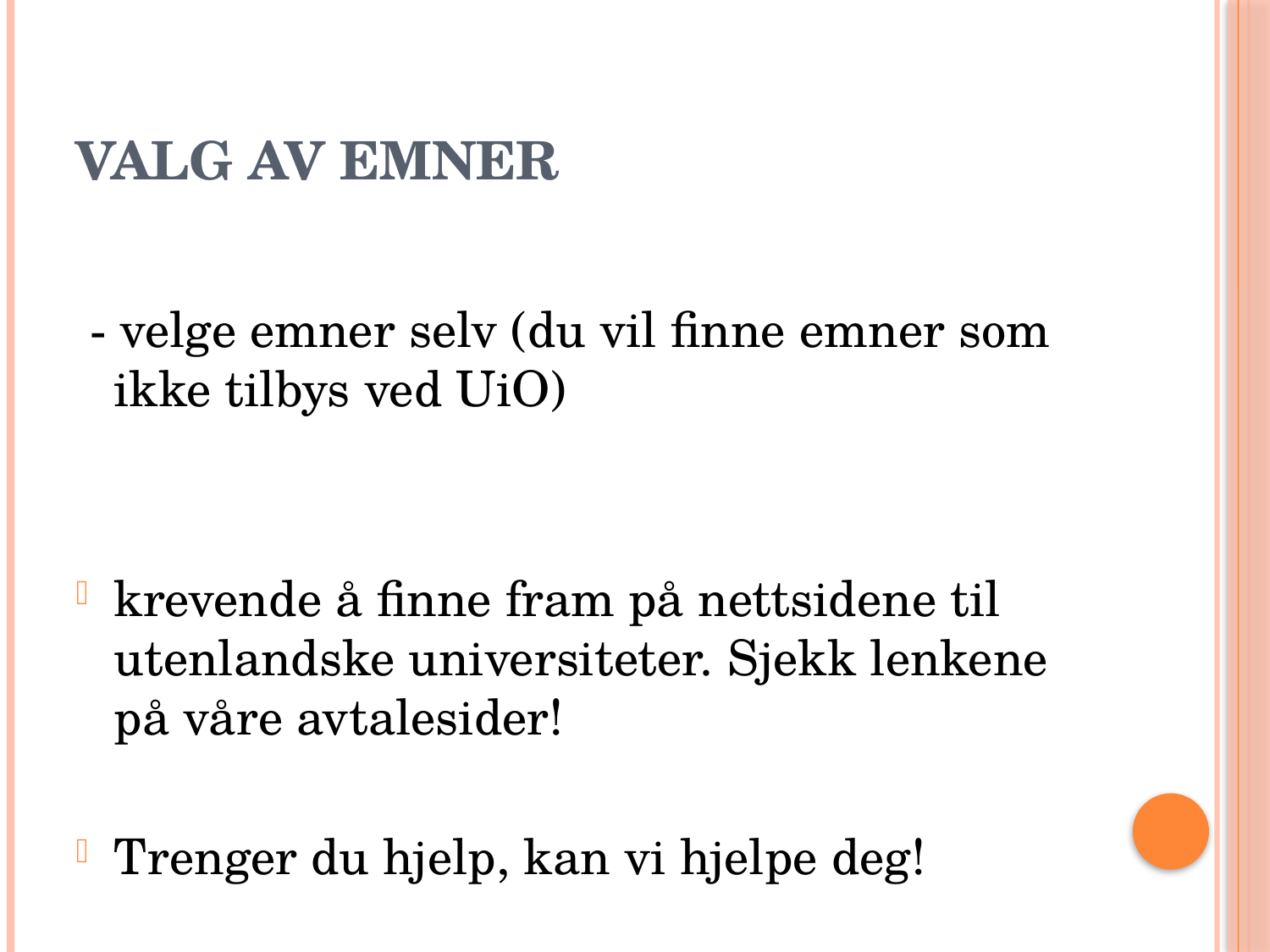

# Valg av emner

 - velge emner selv (du vil finne emner som ikke tilbys ved UiO)

krevende å finne fram på nettsidene til utenlandske universiteter. Sjekk lenkene på våre avtalesider!

Trenger du hjelp, kan vi hjelpe deg!